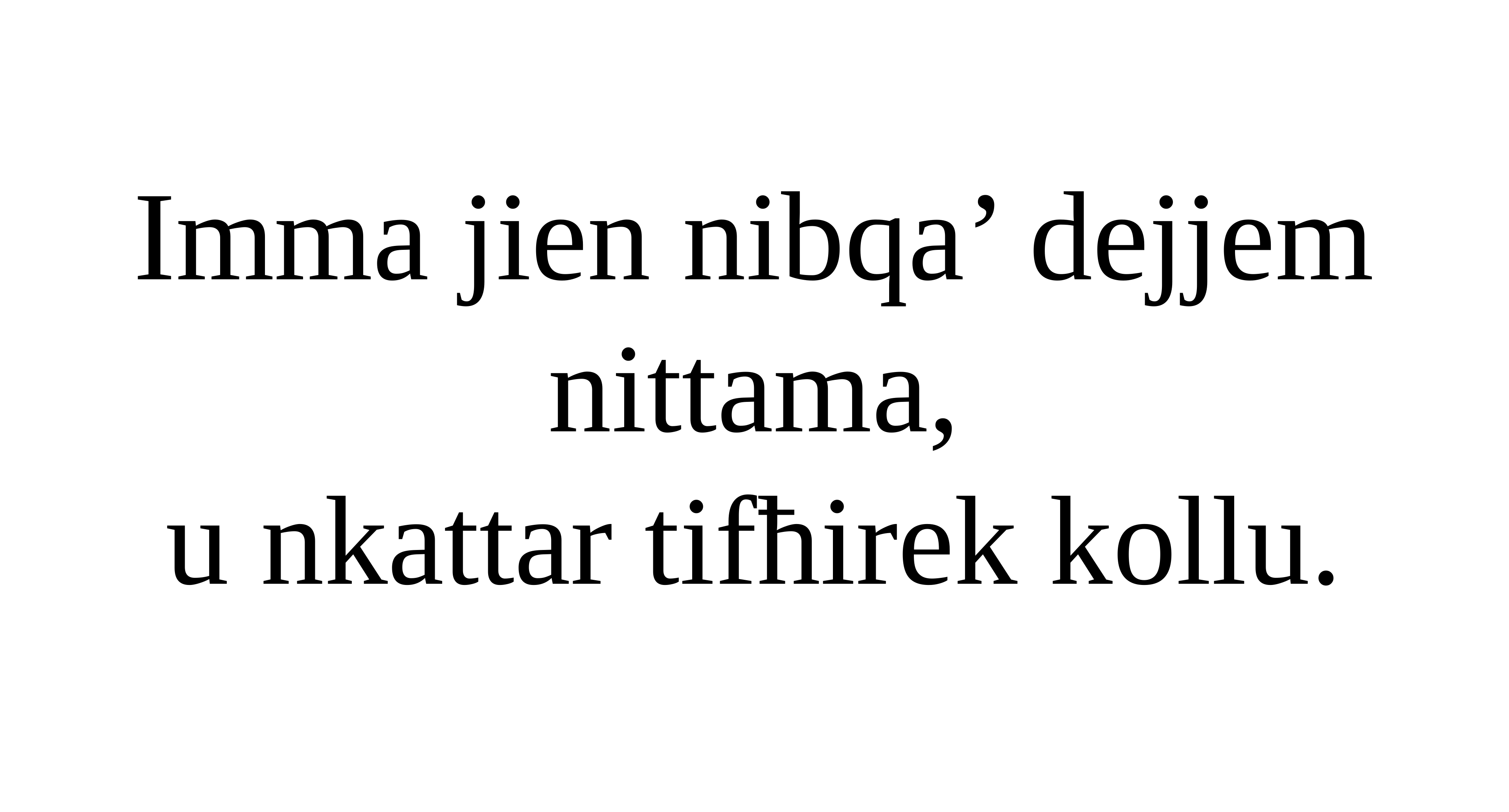

Imma jien nibqa’ dejjem nittama,
u nkattar tifħirek kollu.